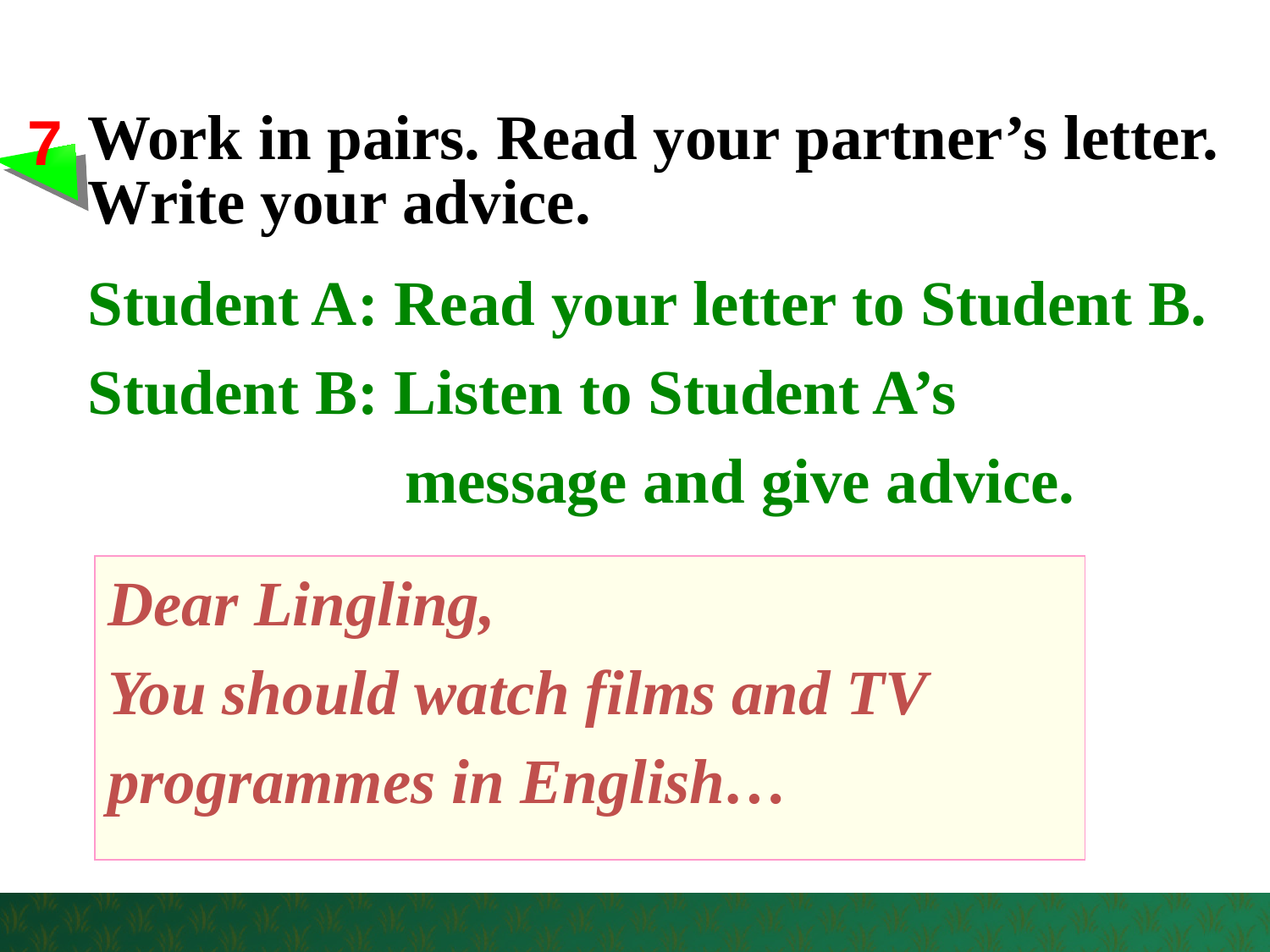

7

Work in pairs. Read your partner’s letter. Write your advice.
Student A: Read your letter to Student B.
Student B: Listen to Student A’s
                    message and give advice.
Dear Lingling,
You should watch films and TV
programmes in English…